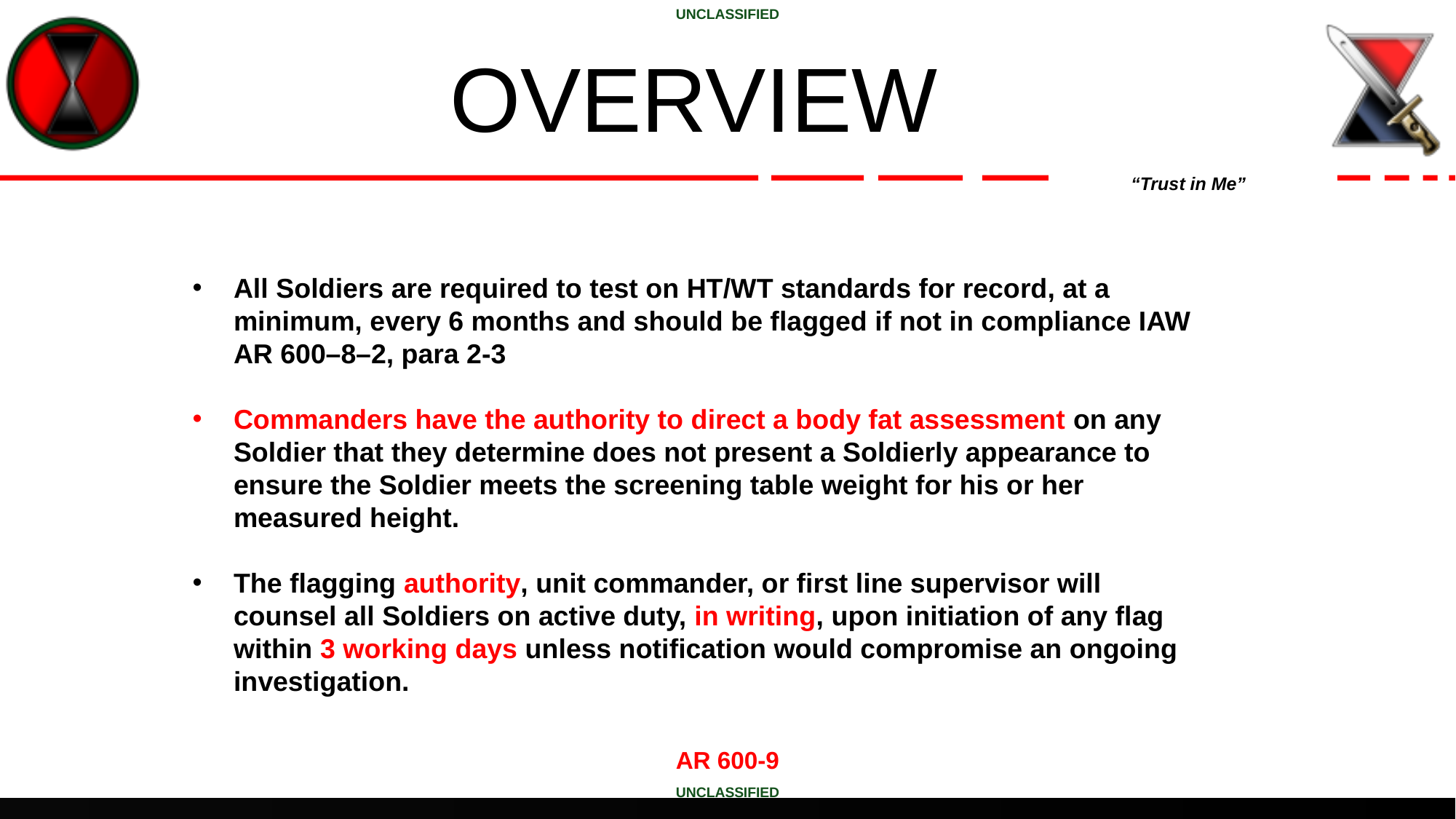

# OVERVIEW
All Soldiers are required to test on HT/WT standards for record, at a minimum, every 6 months and should be flagged if not in compliance IAW AR 600–8–2, para 2-3

Commanders have the authority to direct a body fat assessment on any Soldier that they determine does not present a Soldierly appearance to ensure the Soldier meets the screening table weight for his or her measured height.

The flagging authority, unit commander, or first line supervisor will counsel all Soldiers on active duty, in writing, upon initiation of any flag within 3 working days unless notification would compromise an ongoing investigation.

AR 600-9